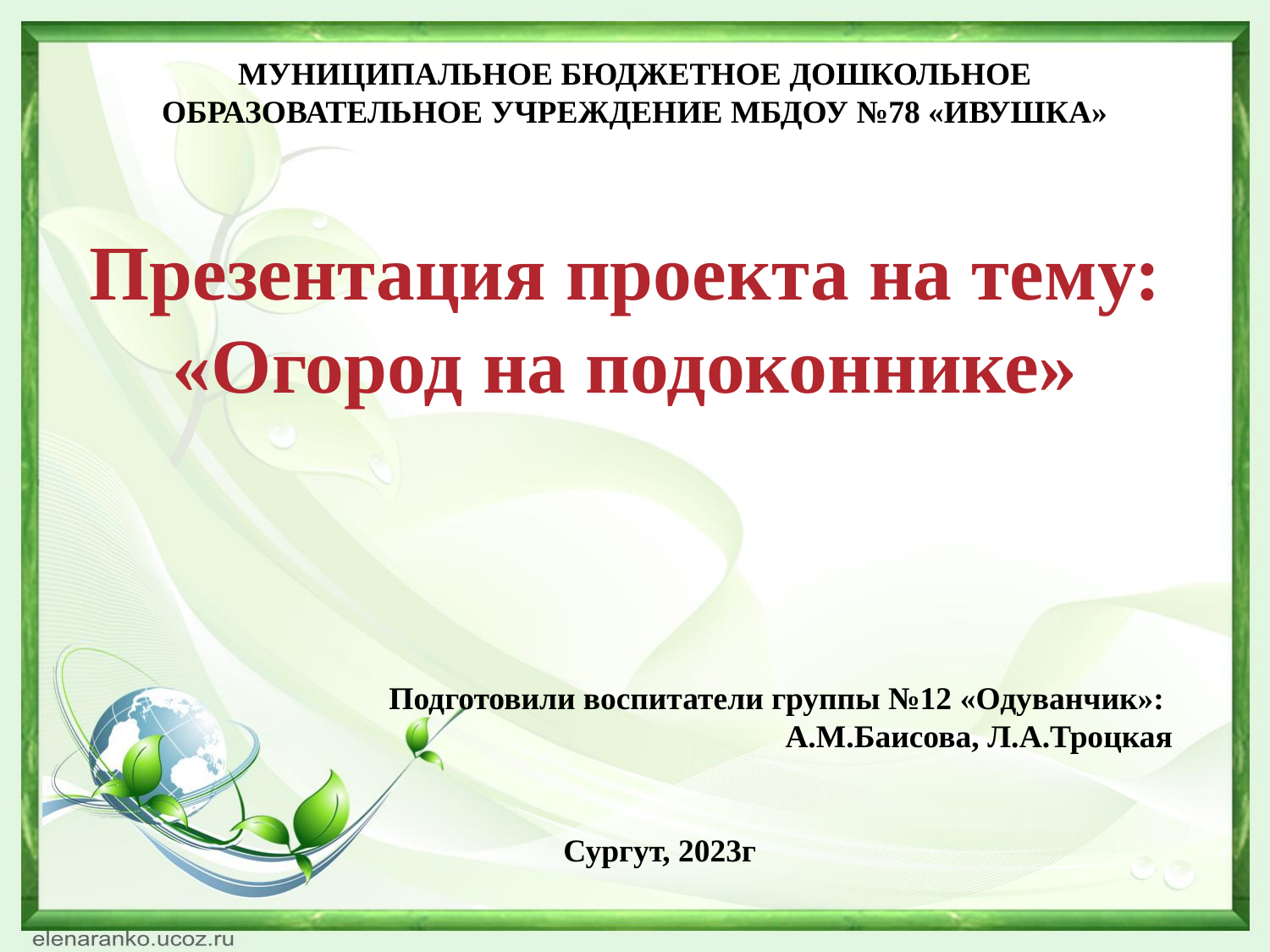

# МУНИЦИПАЛЬНОЕ БЮДЖЕТНОЕ ДОШКОЛЬНОЕ ОБРАЗОВАТЕЛЬНОЕ УЧРЕЖДЕНИЕ МБДОУ №78 «ИВУШКА»
Презентация проекта на тему: «Огород на подоконнике»

Подготовили воспитатели группы №12 «Одуванчик»:
А.М.Баисова, Л.А.Троцкая

Сургут, 2023г